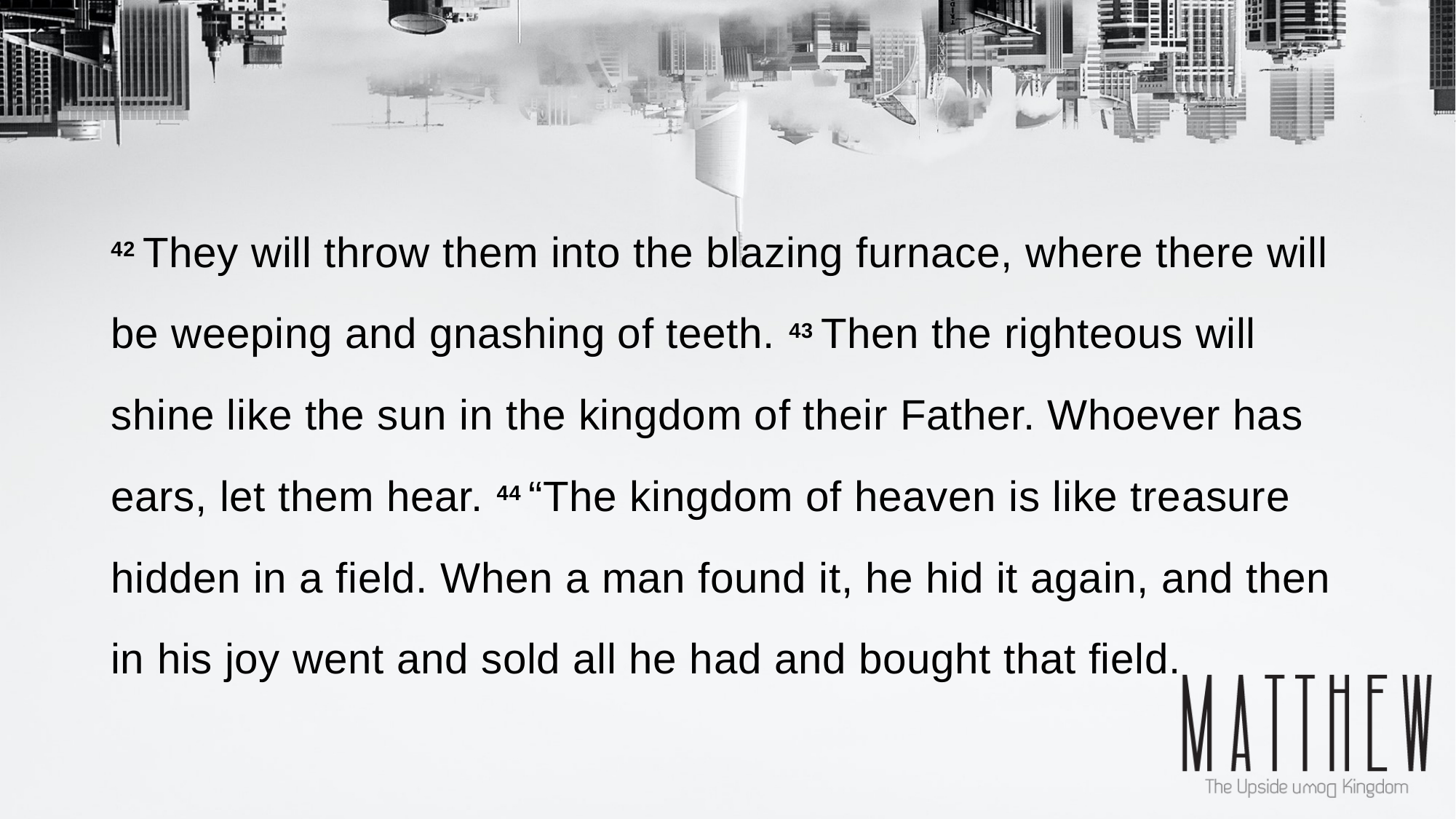

42 They will throw them into the blazing furnace, where there will be weeping and gnashing of teeth. 43 Then the righteous will shine like the sun in the kingdom of their Father. Whoever has ears, let them hear. 44 “The kingdom of heaven is like treasure hidden in a field. When a man found it, he hid it again, and then in his joy went and sold all he had and bought that field.